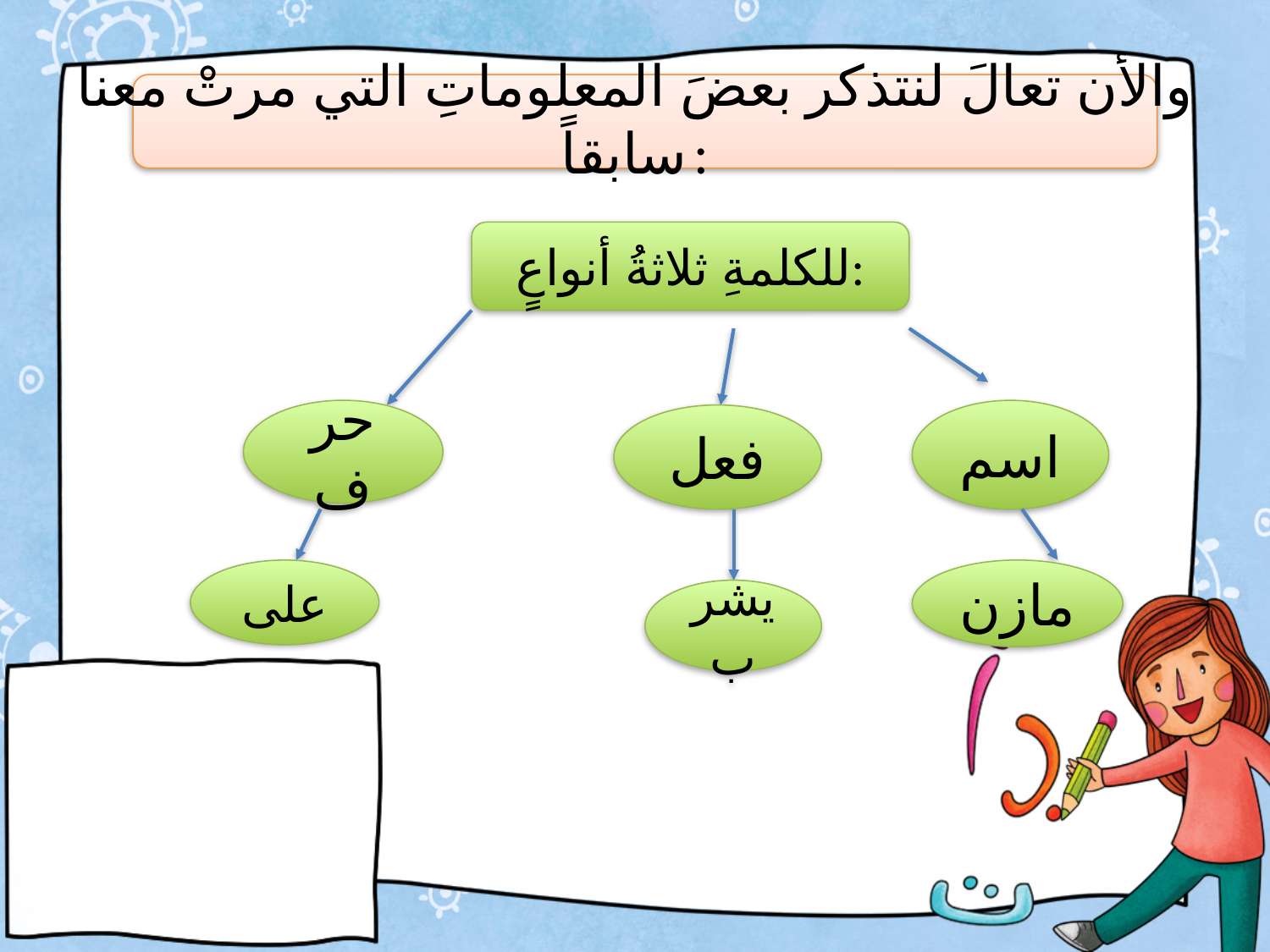

# والأن تعالَ لنتذكر بعضَ المعلوماتِ التي مرتْ معنا سابقاً:

للكلمةِ ثلاثةُ أنواعٍ:
حرف
اسم
فعل
مازن
على
يشرب